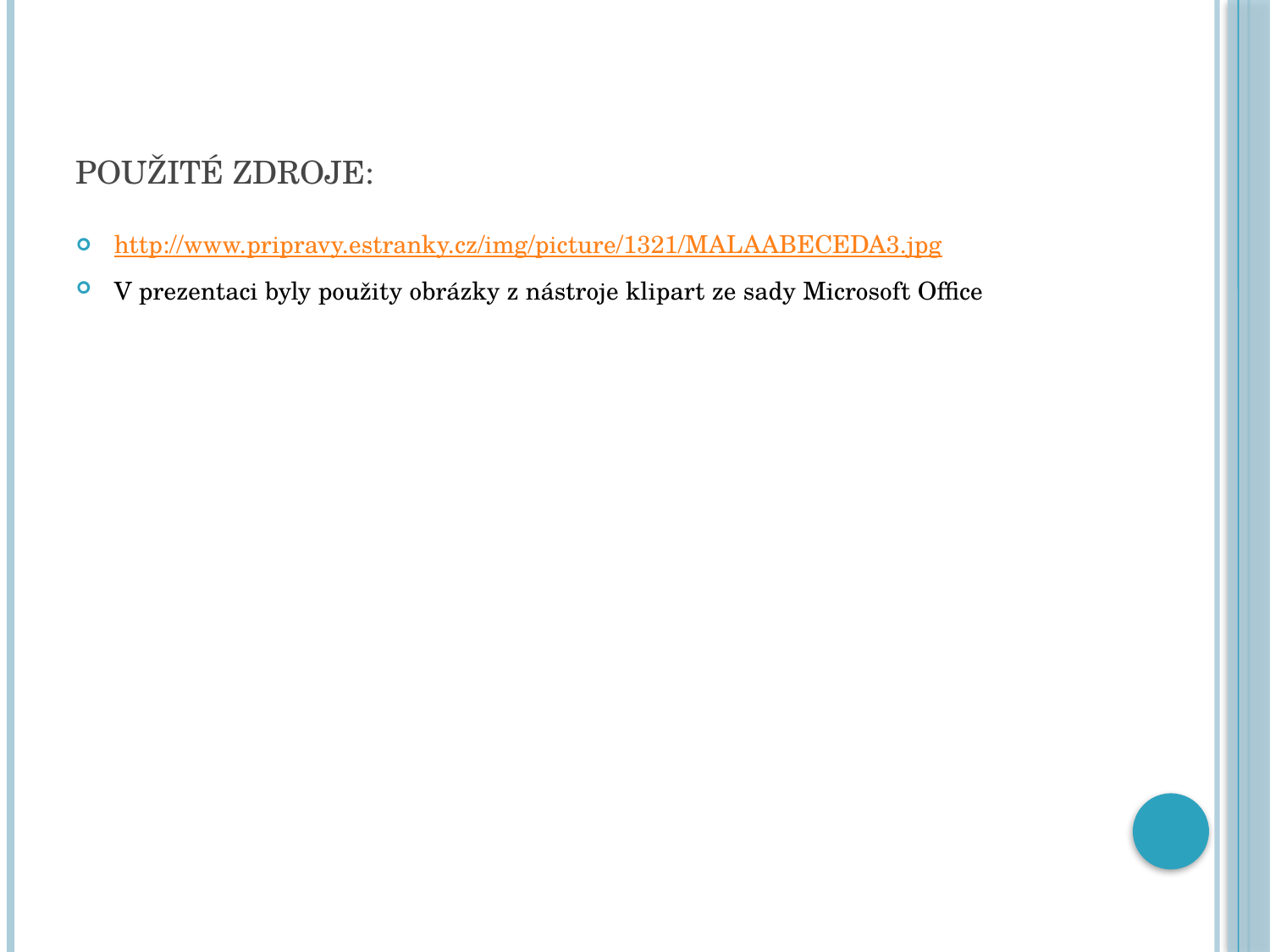

# použité zdroje:
http://www.pripravy.estranky.cz/img/picture/1321/MALAABECEDA3.jpg
V prezentaci byly použity obrázky z nástroje klipart ze sady Microsoft Office